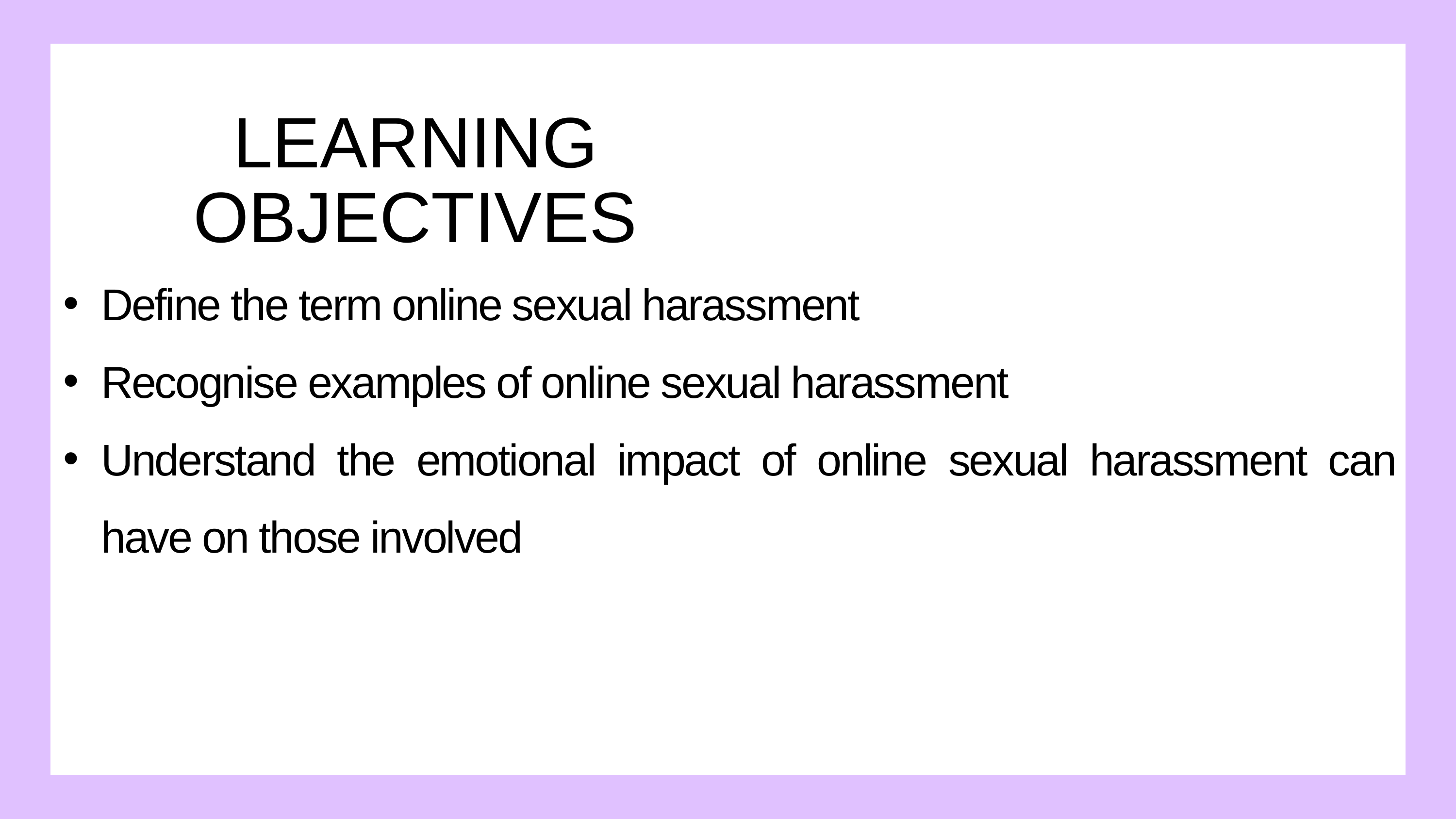

LEARNING OBJECTIVES

Define the term online sexual harassment
Recognise examples of online sexual harassment
Understand the emotional impact of online sexual harassment can have on those involved